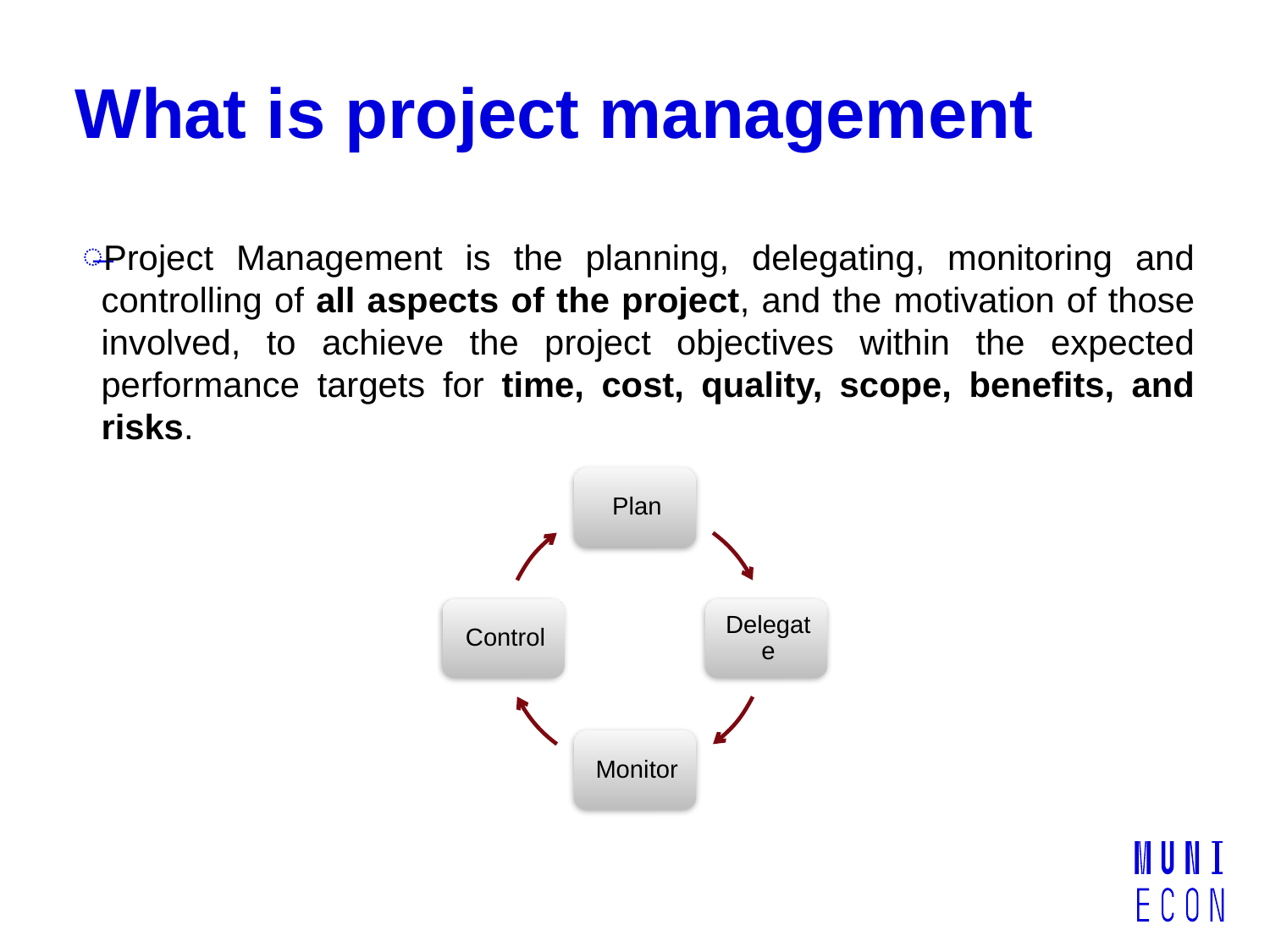

# What is project management
Project Management is the planning, delegating, monitoring and controlling of all aspects of the project, and the motivation of those involved, to achieve the project objectives within the expected performance targets for time, cost, quality, scope, benefits, and risks.

Plan
Delegate
Monitor
Control